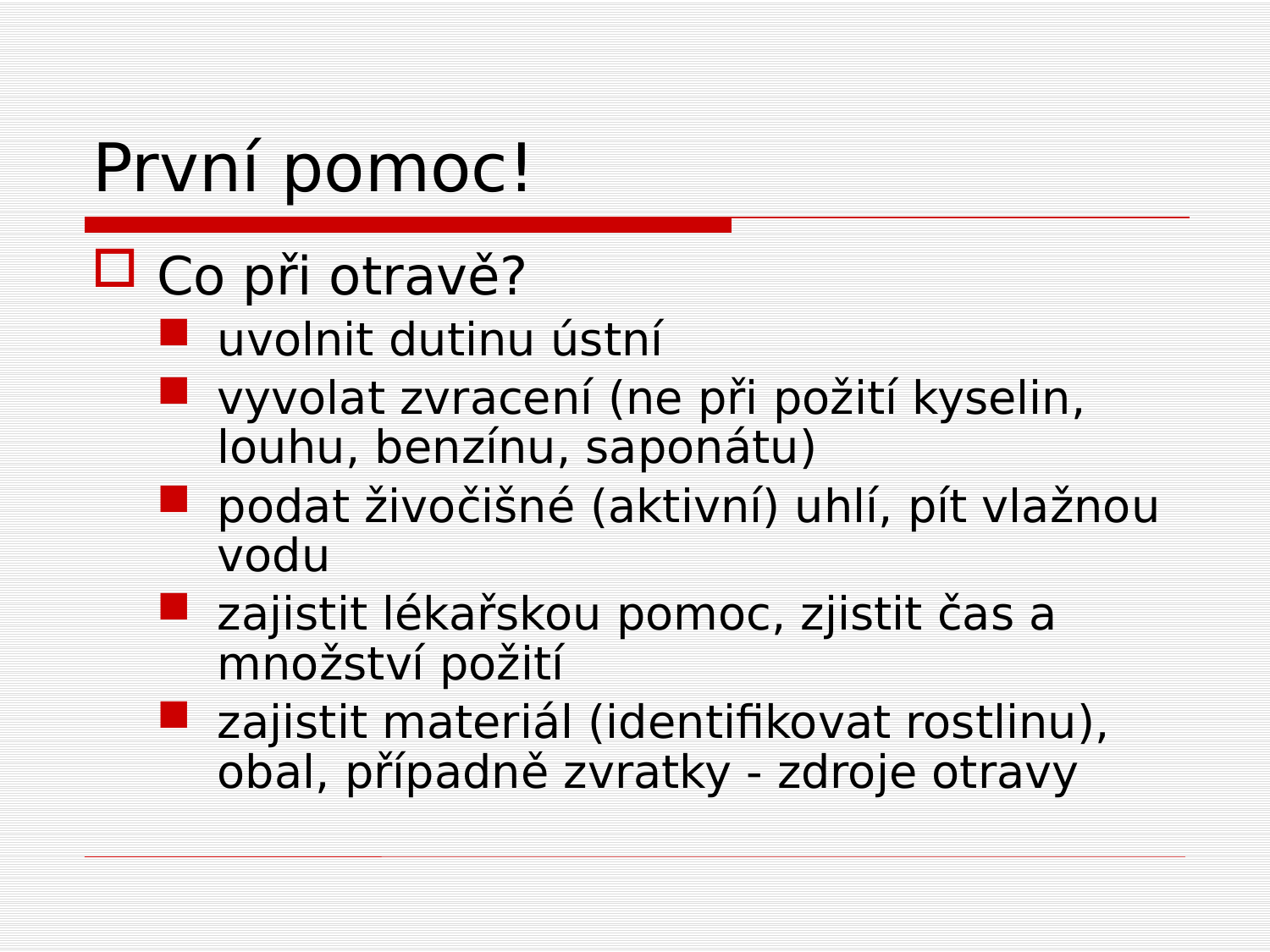

# První pomoc!
Co při otravě?
uvolnit dutinu ústní
vyvolat zvracení (ne při požití kyselin, louhu, benzínu, saponátu)
podat živočišné (aktivní) uhlí, pít vlažnou vodu
zajistit lékařskou pomoc, zjistit čas a množství požití
zajistit materiál (identifikovat rostlinu), obal, případně zvratky - zdroje otravy